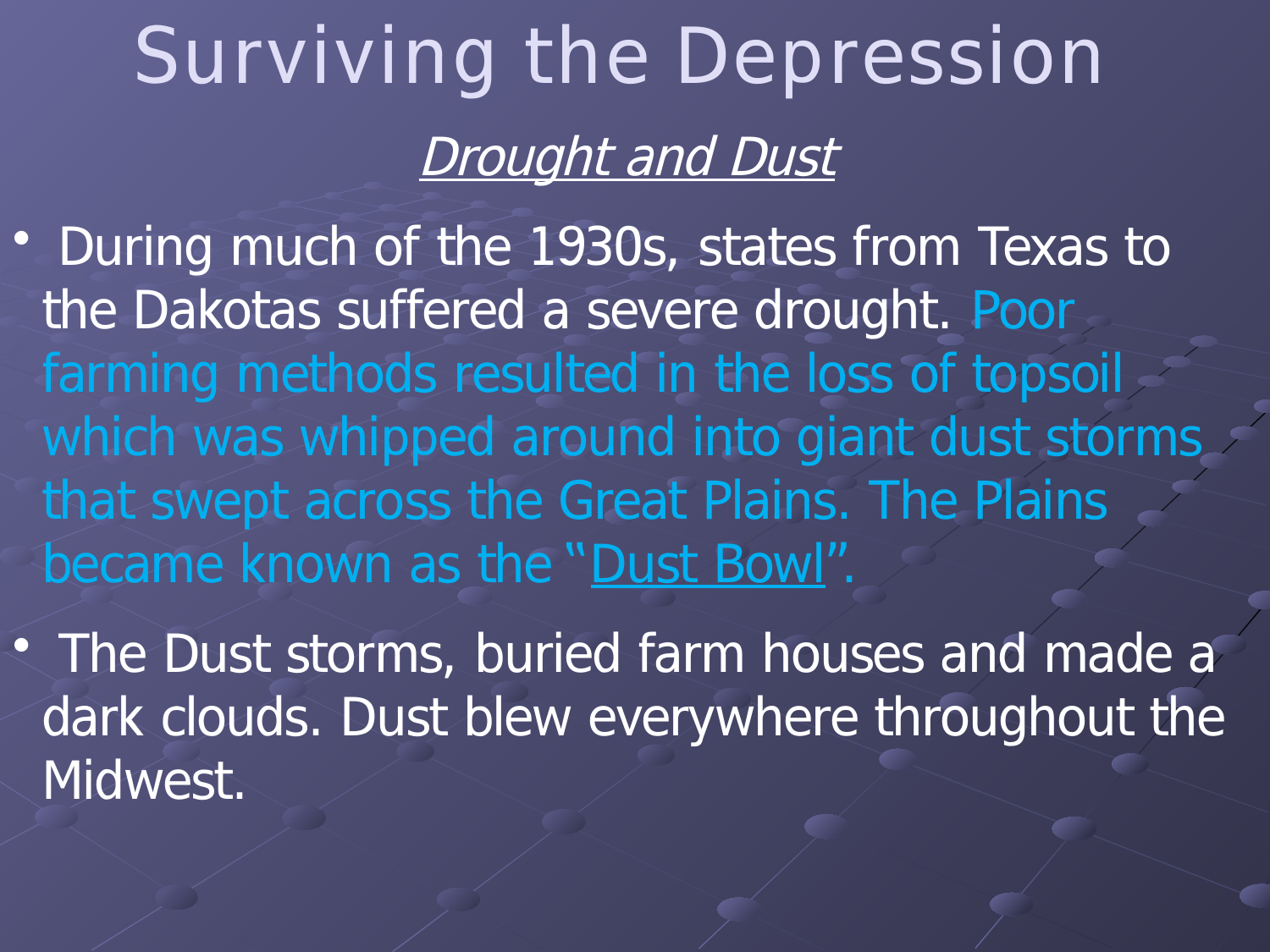

Surviving the Depression
Drought and Dust
 During much of the 1930s, states from Texas to the Dakotas suffered a severe drought. Poor farming methods resulted in the loss of topsoil which was whipped around into giant dust storms that swept across the Great Plains. The Plains became known as the “Dust Bowl”.
 The Dust storms, buried farm houses and made a dark clouds. Dust blew everywhere throughout the Midwest.